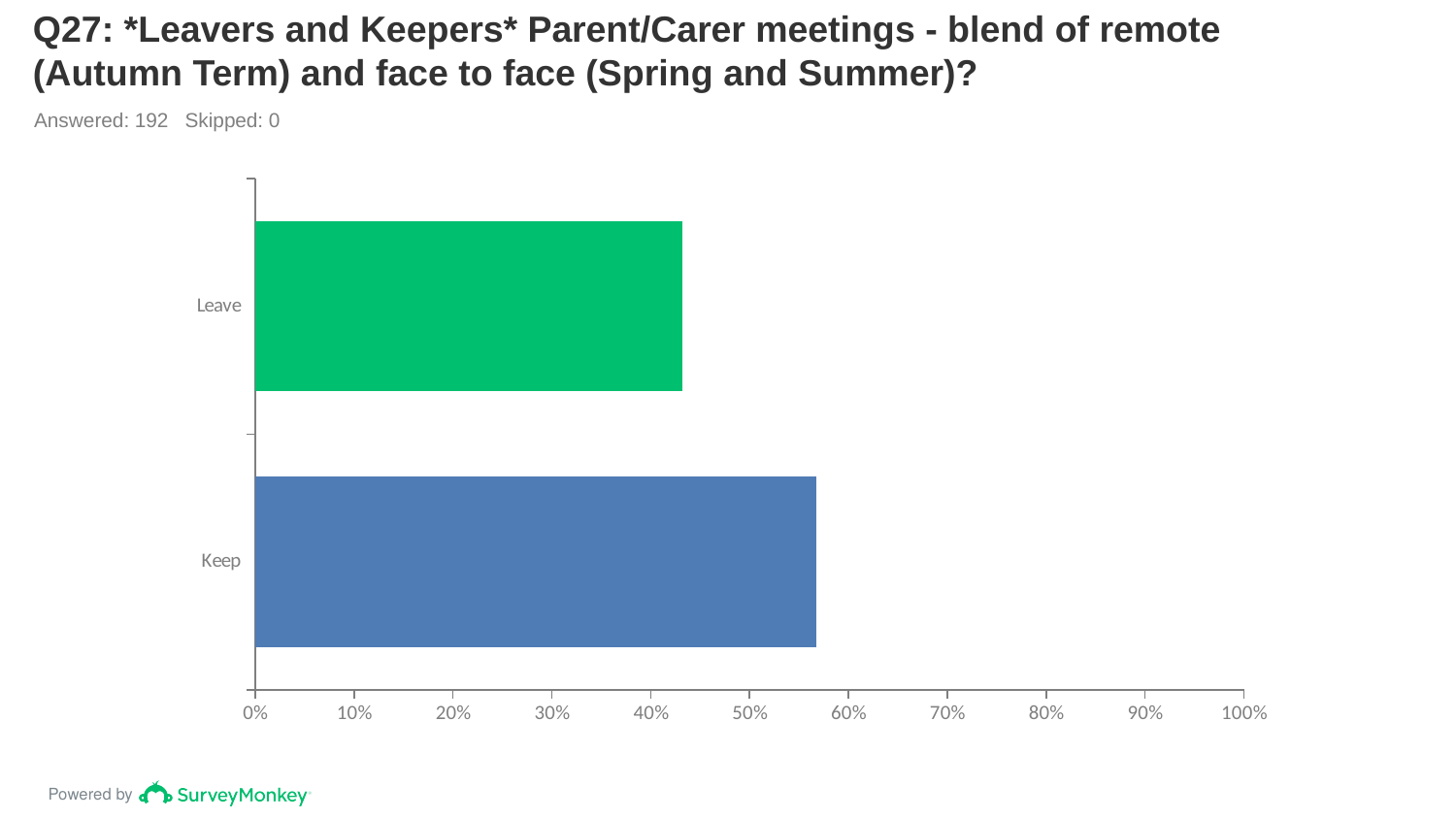

# Q27: *Leavers and Keepers* Parent/Carer meetings - blend of remote (Autumn Term) and face to face (Spring and Summer)?
Answered: 192   Skipped: 0

### Chart

| Category |   |
|---|---|
| Leave | 0.4323 |
| Keep | 0.5677 |